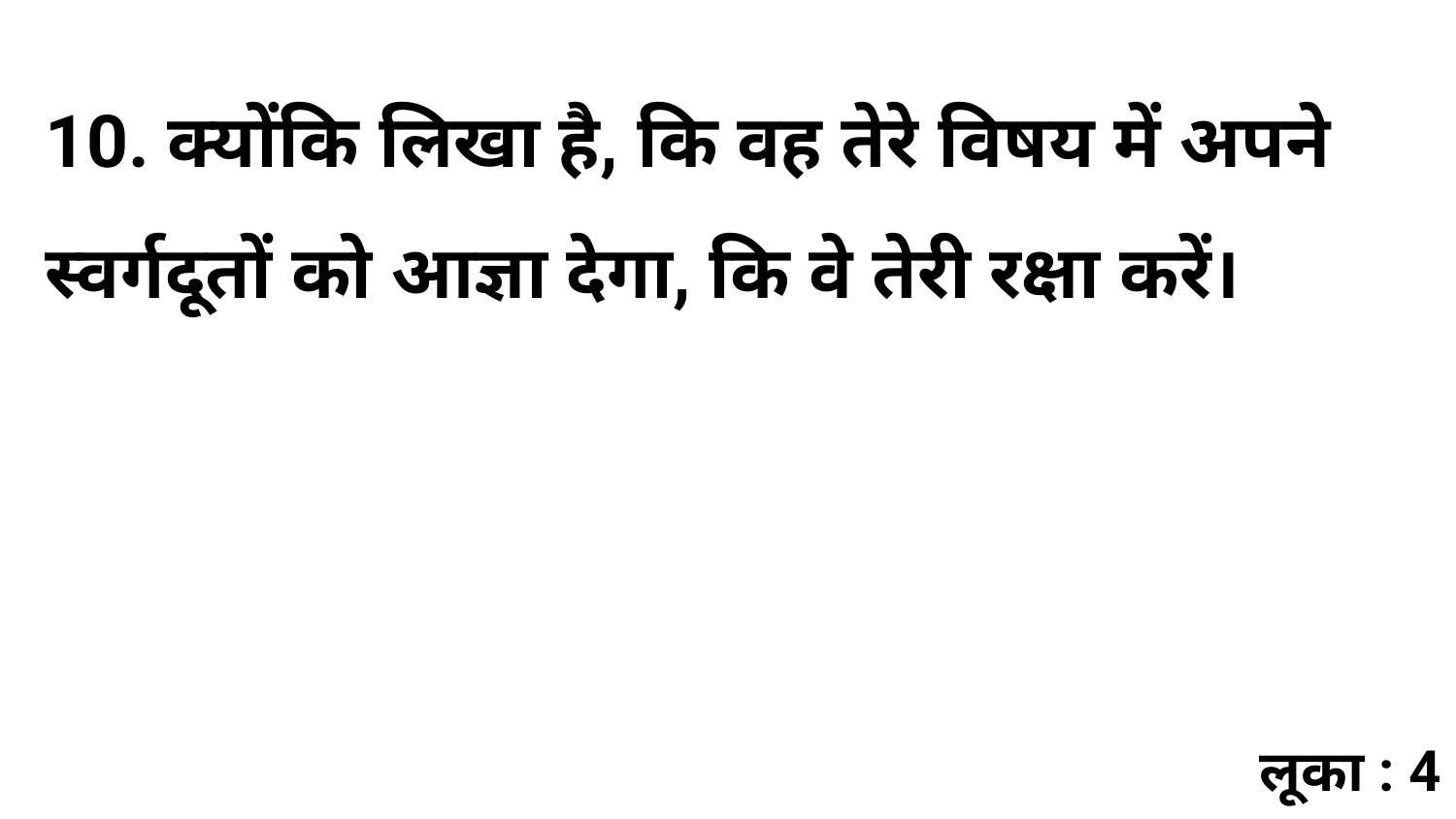

10. क्योंकि लिखा है, कि वह तेरे विषय में अपने स्वर्गदूतों को आज्ञा देगा, कि वे तेरी रक्षा करें।
लूका : 4